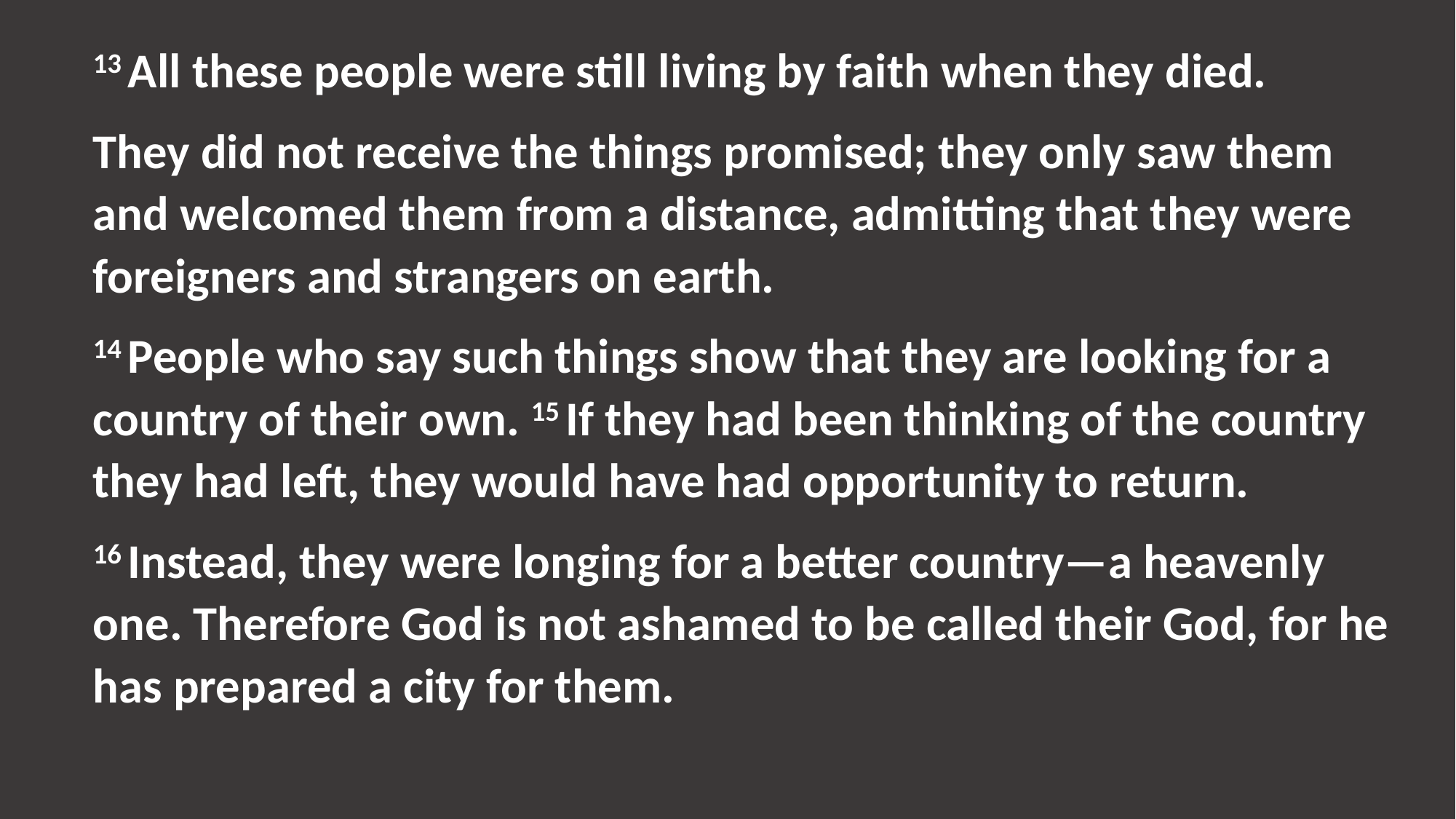

13 All these people were still living by faith when they died.
They did not receive the things promised; they only saw them and welcomed them from a distance, admitting that they were foreigners and strangers on earth.
14 People who say such things show that they are looking for a country of their own. 15 If they had been thinking of the country they had left, they would have had opportunity to return.
16 Instead, they were longing for a better country—a heavenly one. Therefore God is not ashamed to be called their God, for he has prepared a city for them.